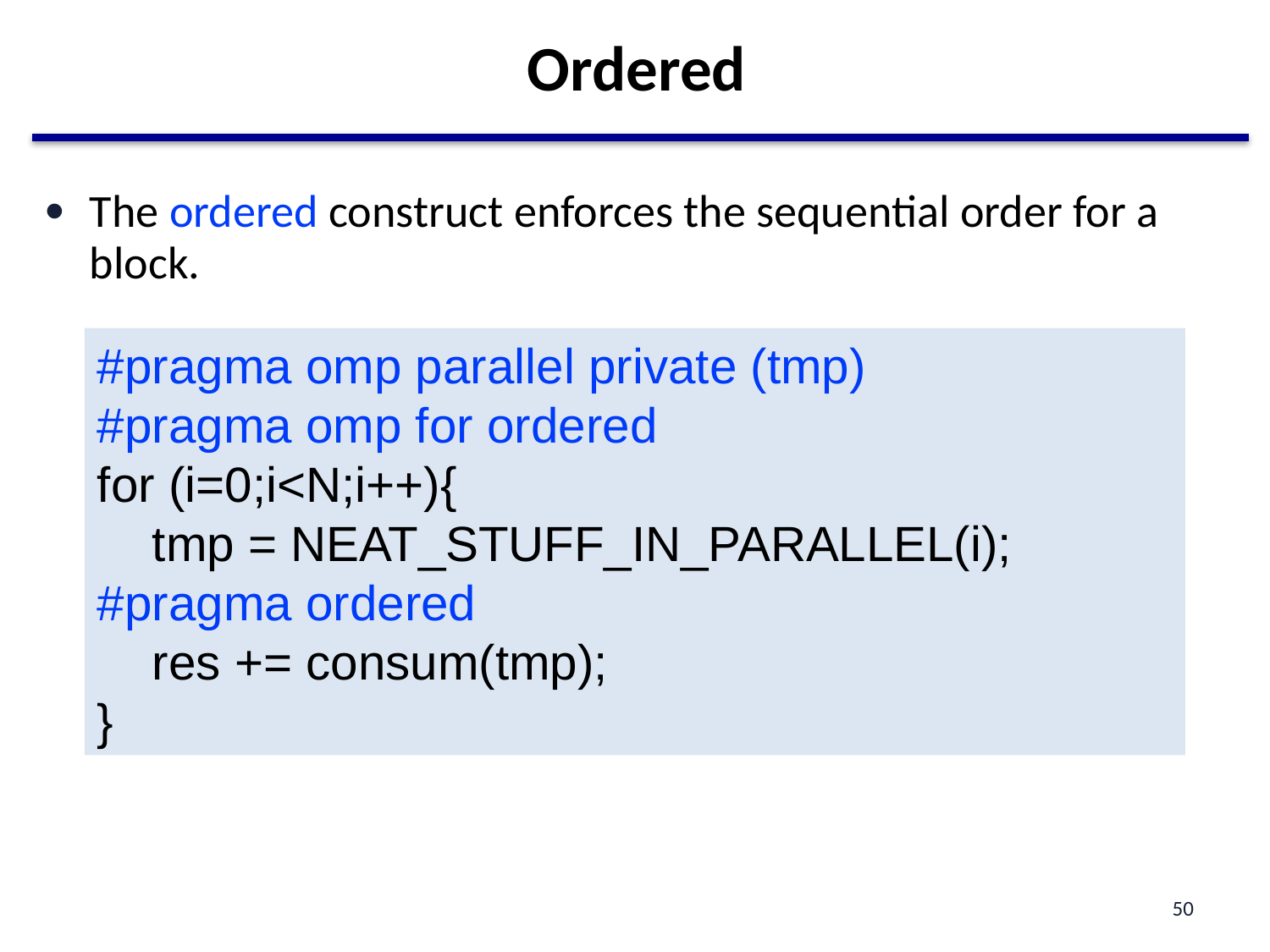

# Ordered
The ordered construct enforces the sequential order for a block.
#pragma omp parallel private (tmp)
#pragma omp for ordered
for (i=0;i<N;i++){
    tmp = NEAT_STUFF_IN_PARALLEL(i);
#pragma ordered
    res += consum(tmp);
}
50